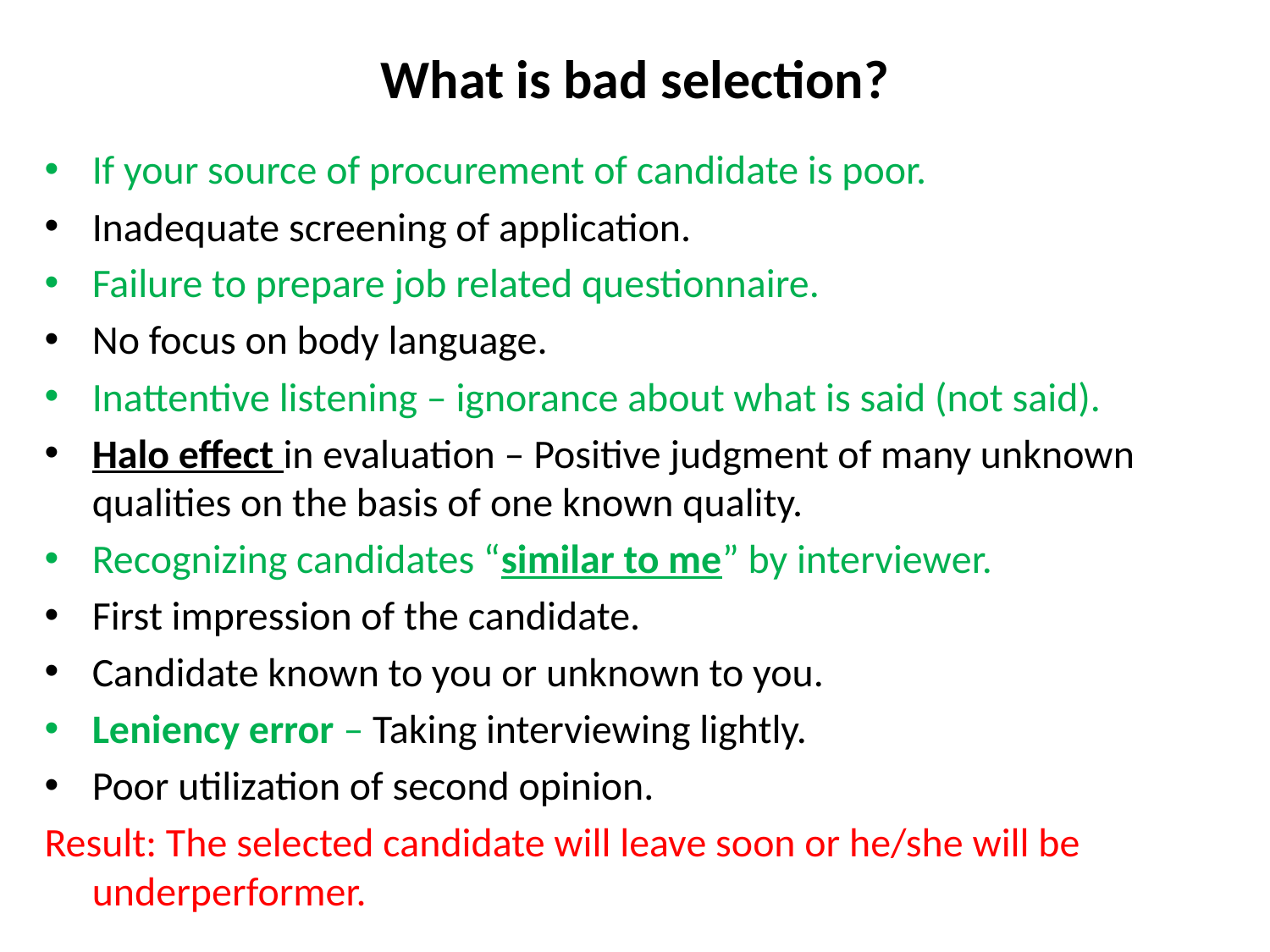

# What is bad selection?
If your source of procurement of candidate is poor.
Inadequate screening of application.
Failure to prepare job related questionnaire.
No focus on body language.
Inattentive listening – ignorance about what is said (not said).
Halo effect in evaluation – Positive judgment of many unknown qualities on the basis of one known quality.
Recognizing candidates “similar to me” by interviewer.
First impression of the candidate.
Candidate known to you or unknown to you.
Leniency error – Taking interviewing lightly.
Poor utilization of second opinion.
Result: The selected candidate will leave soon or he/she will be underperformer.